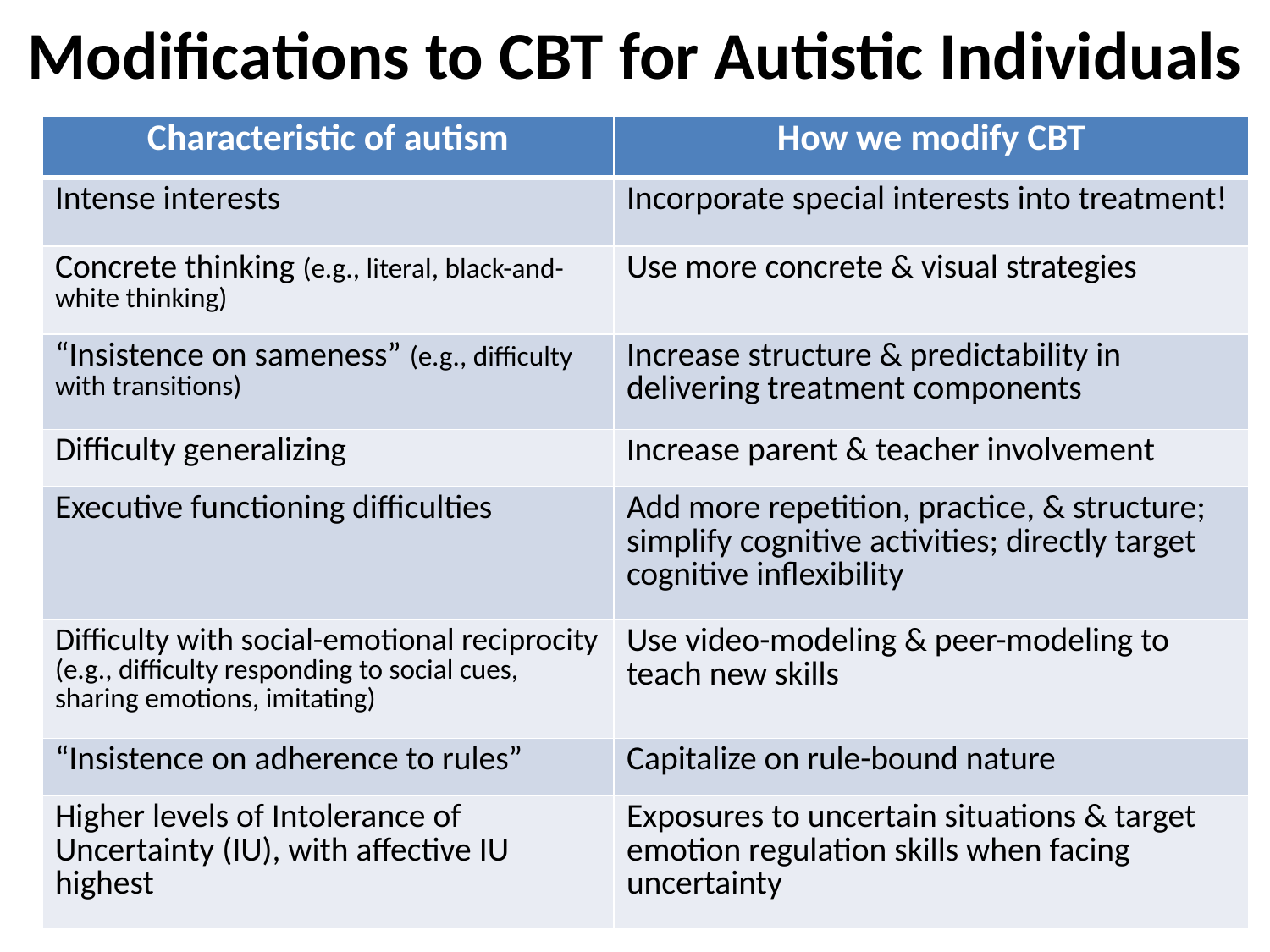

# Modifications to CBT for Autistic Individuals
| Characteristic of autism | How we modify CBT |
| --- | --- |
| Intense interests | Incorporate special interests into treatment! |
| Concrete thinking (e.g., literal, black-and-white thinking) | Use more concrete & visual strategies |
| “Insistence on sameness” (e.g., difficulty with transitions) | Increase structure & predictability in delivering treatment components |
| Difficulty generalizing | Increase parent & teacher involvement |
| Executive functioning difficulties | Add more repetition, practice, & structure; simplify cognitive activities; directly target cognitive inflexibility |
| Difficulty with social-emotional reciprocity (e.g., difficulty responding to social cues, sharing emotions, imitating) | Use video-modeling & peer-modeling to teach new skills |
| “Insistence on adherence to rules” | Capitalize on rule-bound nature |
| Higher levels of Intolerance of Uncertainty (IU), with affective IU highest | Exposures to uncertain situations & target emotion regulation skills when facing uncertainty |
Adapted from Durand (2014)